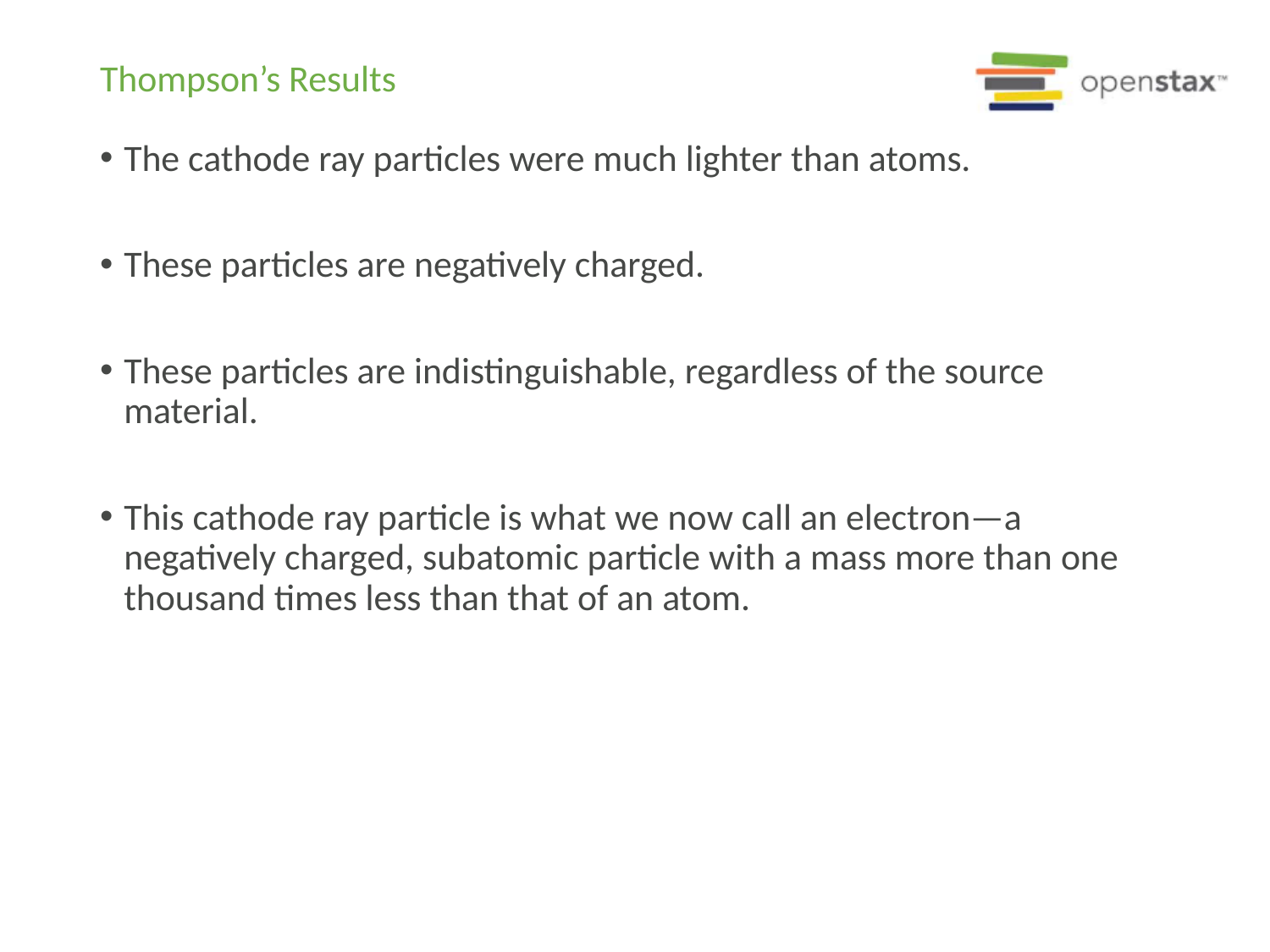

# Thompson’s Results
The cathode ray particles were much lighter than atoms.

These particles are negatively charged.

These particles are indistinguishable, regardless of the source material.

This cathode ray particle is what we now call an electron—a negatively charged, subatomic particle with a mass more than one thousand times less than that of an atom.